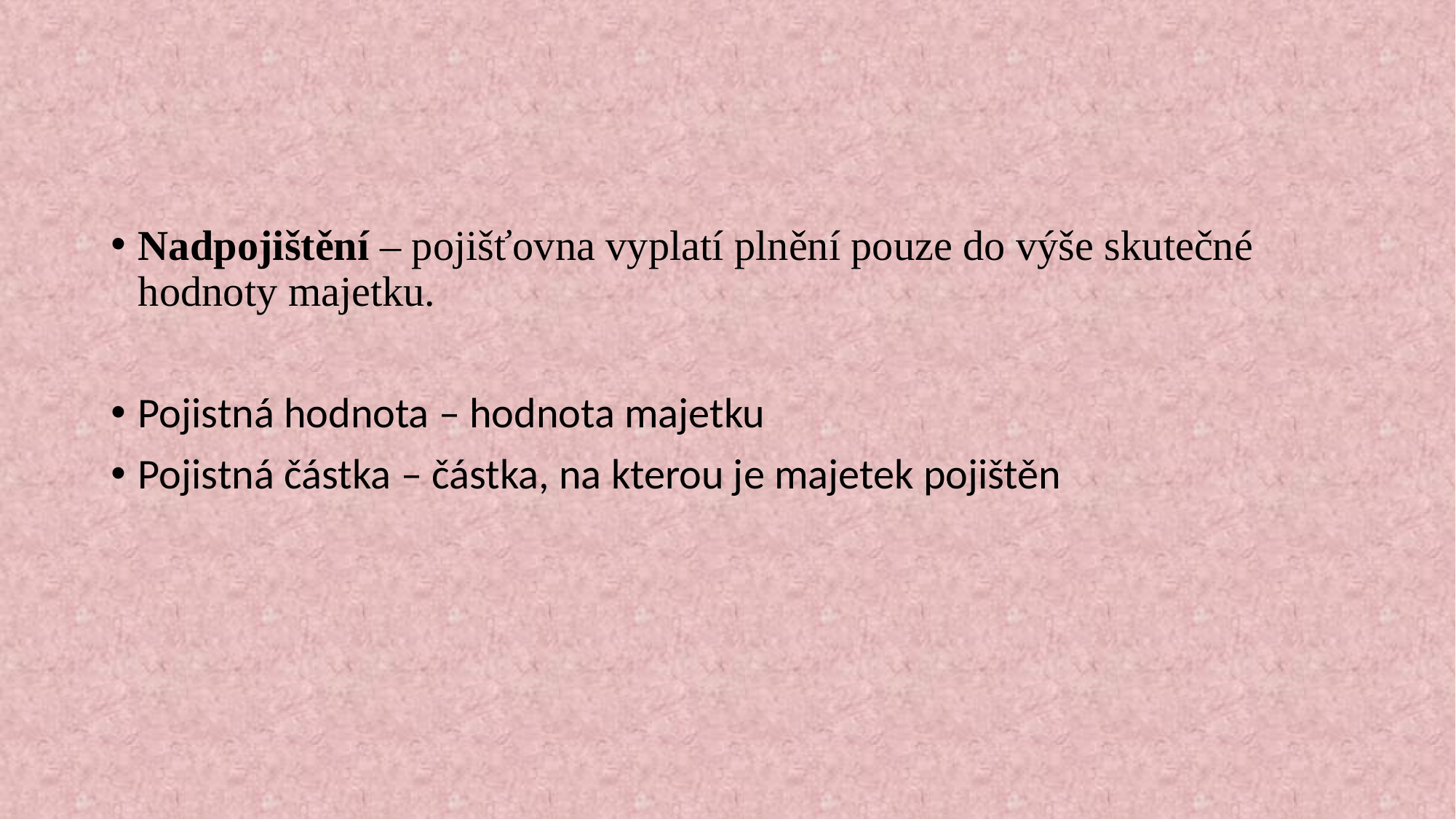

#
Nadpojištění – pojišťovna vyplatí plnění pouze do výše skutečné hodnoty majetku.

Pojistná hodnota – hodnota majetku
Pojistná částka – částka, na kterou je majetek pojištěn